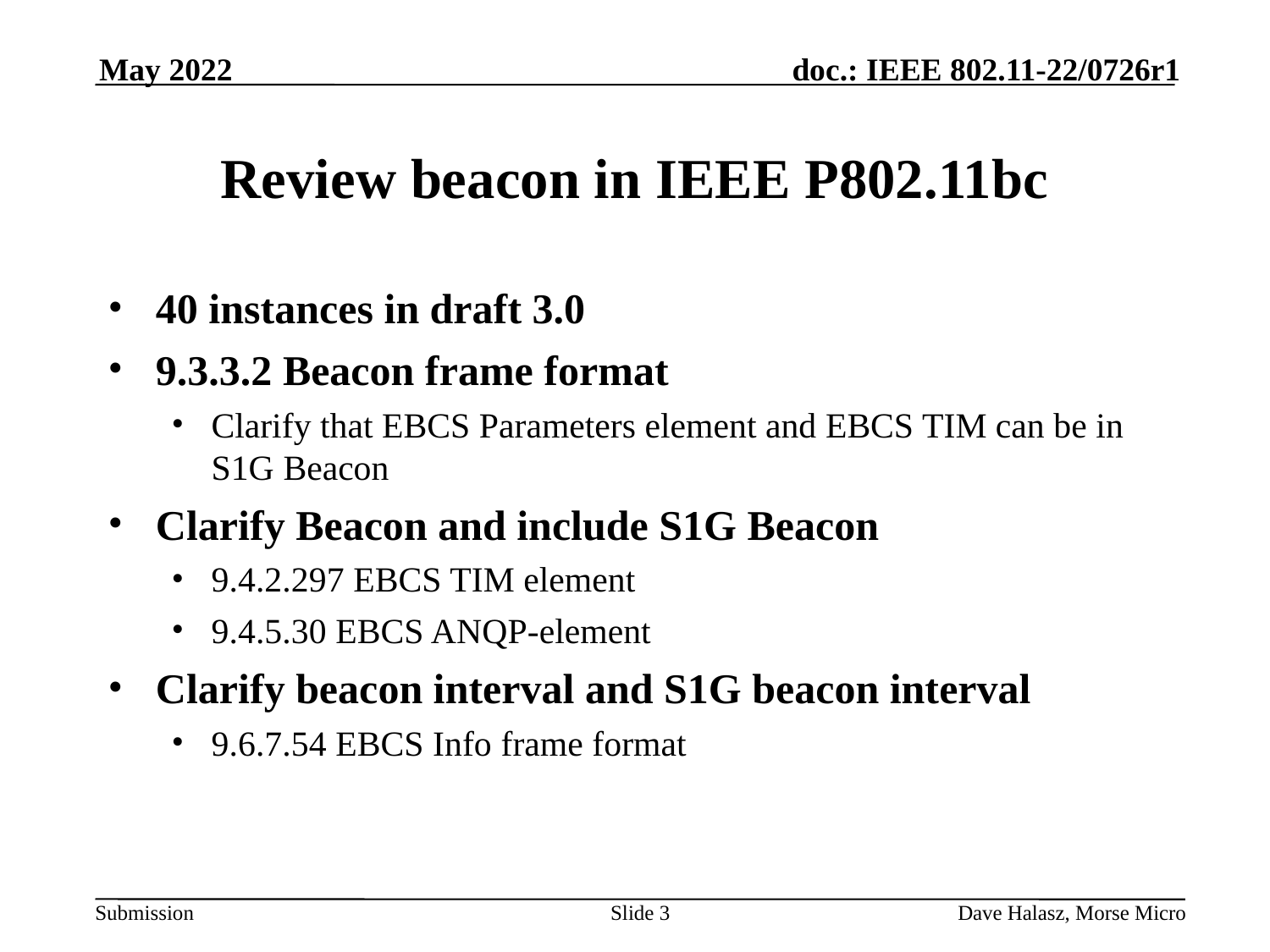

May 2022
# Review beacon in IEEE P802.11bc
40 instances in draft 3.0
9.3.3.2 Beacon frame format
Clarify that EBCS Parameters element and EBCS TIM can be in S1G Beacon
Clarify Beacon and include S1G Beacon
9.4.2.297 EBCS TIM element
9.4.5.30 EBCS ANQP-element
Clarify beacon interval and S1G beacon interval
9.6.7.54 EBCS Info frame format

Slide 3
Dave Halasz, Morse Micro